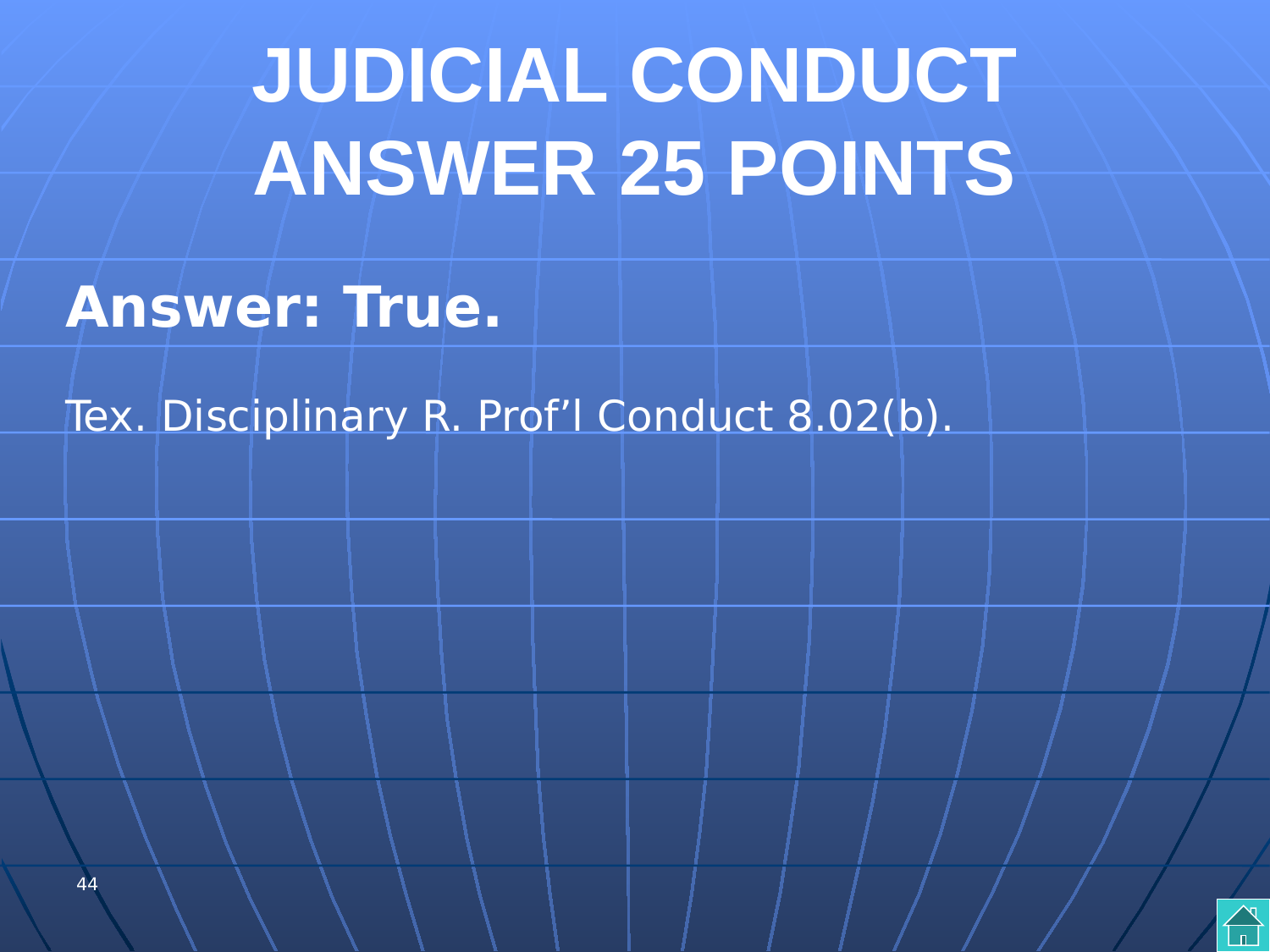

# JUDICIAL CONDUCT ANSWER 25 POINTS
Answer: True.

Tex. Disciplinary R. Prof’l Conduct 8.02(b).
44